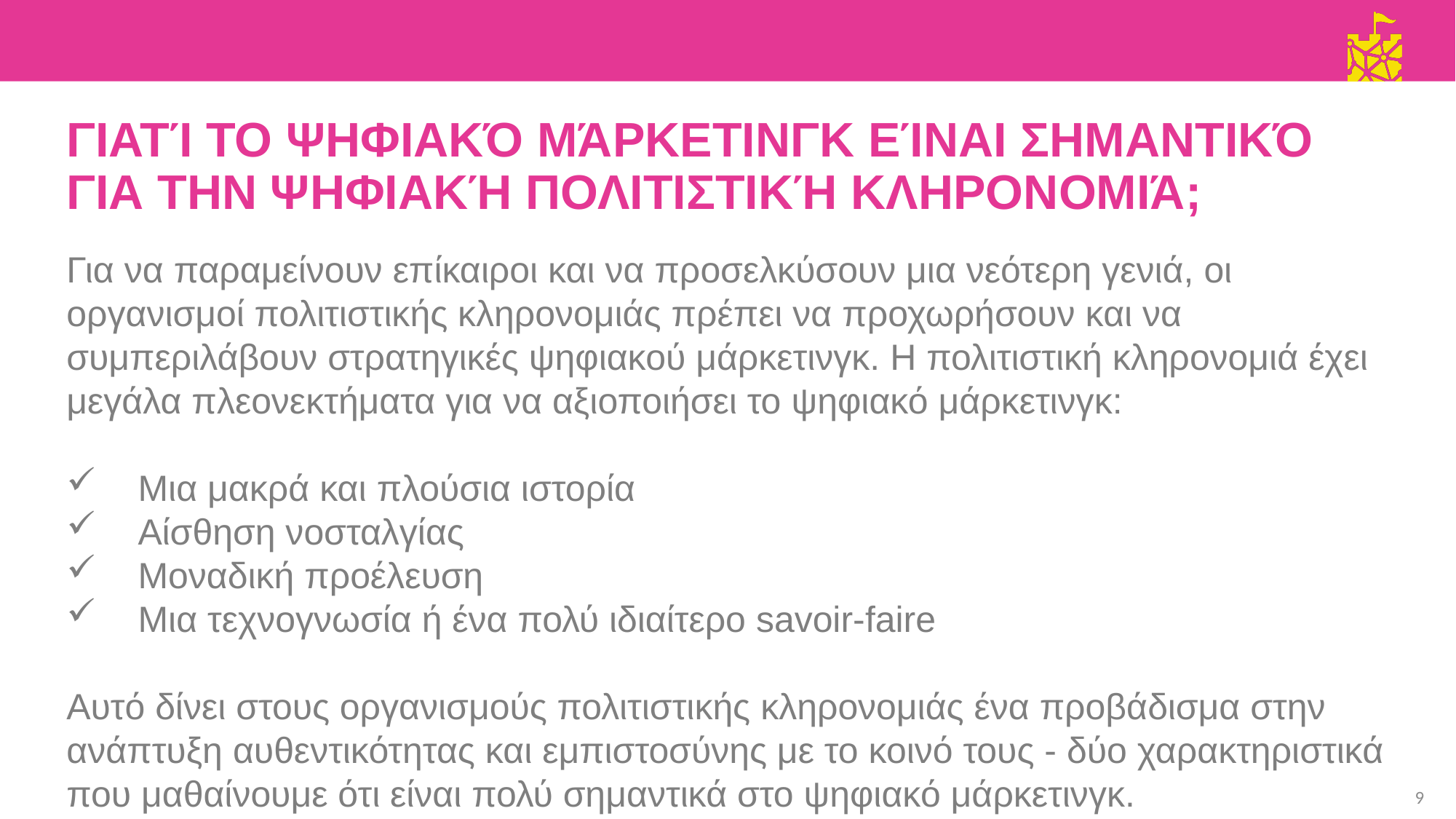

ΓΙΑΤΊ ΤΟ ΨΗΦΙΑΚΌ ΜΆΡΚΕΤΙΝΓΚ ΕΊΝΑΙ ΣΗΜΑΝΤΙΚΌ ΓΙΑ ΤΗΝ ΨΗΦΙΑΚΉ ΠΟΛΙΤΙΣΤΙΚΉ ΚΛΗΡΟΝΟΜΙΆ;
Για να παραμείνουν επίκαιροι και να προσελκύσουν μια νεότερη γενιά, οι οργανισμοί πολιτιστικής κληρονομιάς πρέπει να προχωρήσουν και να συμπεριλάβουν στρατηγικές ψηφιακού μάρκετινγκ. Η πολιτιστική κληρονομιά έχει μεγάλα πλεονεκτήματα για να αξιοποιήσει το ψηφιακό μάρκετινγκ:
   Μια μακρά και πλούσια ιστορία
   Αίσθηση νοσταλγίας
   Μοναδική προέλευση
   Μια τεχνογνωσία ή ένα πολύ ιδιαίτερο savoir-faire
Αυτό δίνει στους οργανισμούς πολιτιστικής κληρονομιάς ένα προβάδισμα στην ανάπτυξη αυθεντικότητας και εμπιστοσύνης με το κοινό τους - δύο χαρακτηριστικά που μαθαίνουμε ότι είναι πολύ σημαντικά στο ψηφιακό μάρκετινγκ.
9